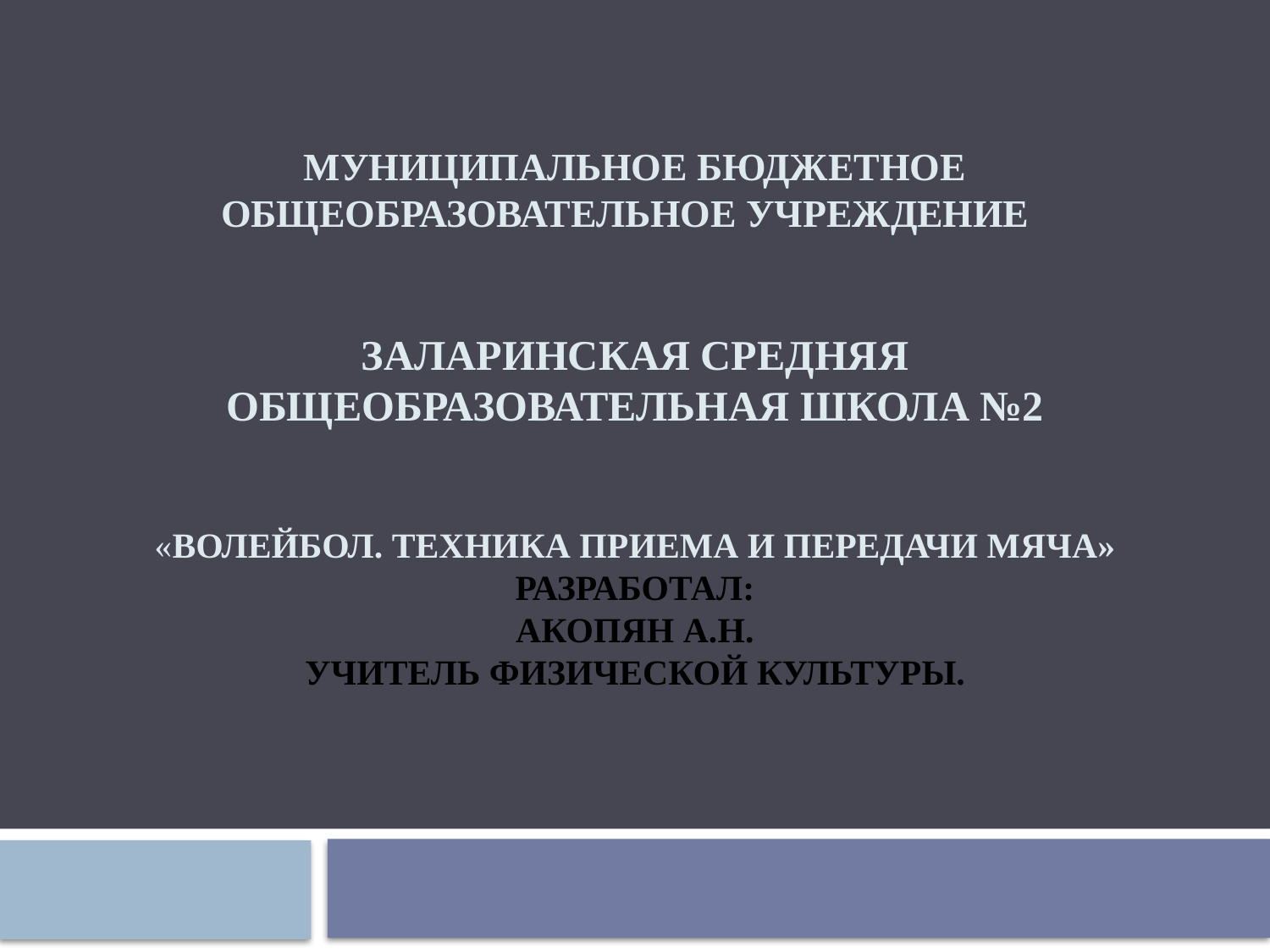

# Муниципальное бюджетное общеобразовательное учреждение Заларинская средняя общеобразовательная школа №2 «Волейбол. Техника приема и передачи мяча» Разработал: Акопян А.Н. учитель физической культуры.